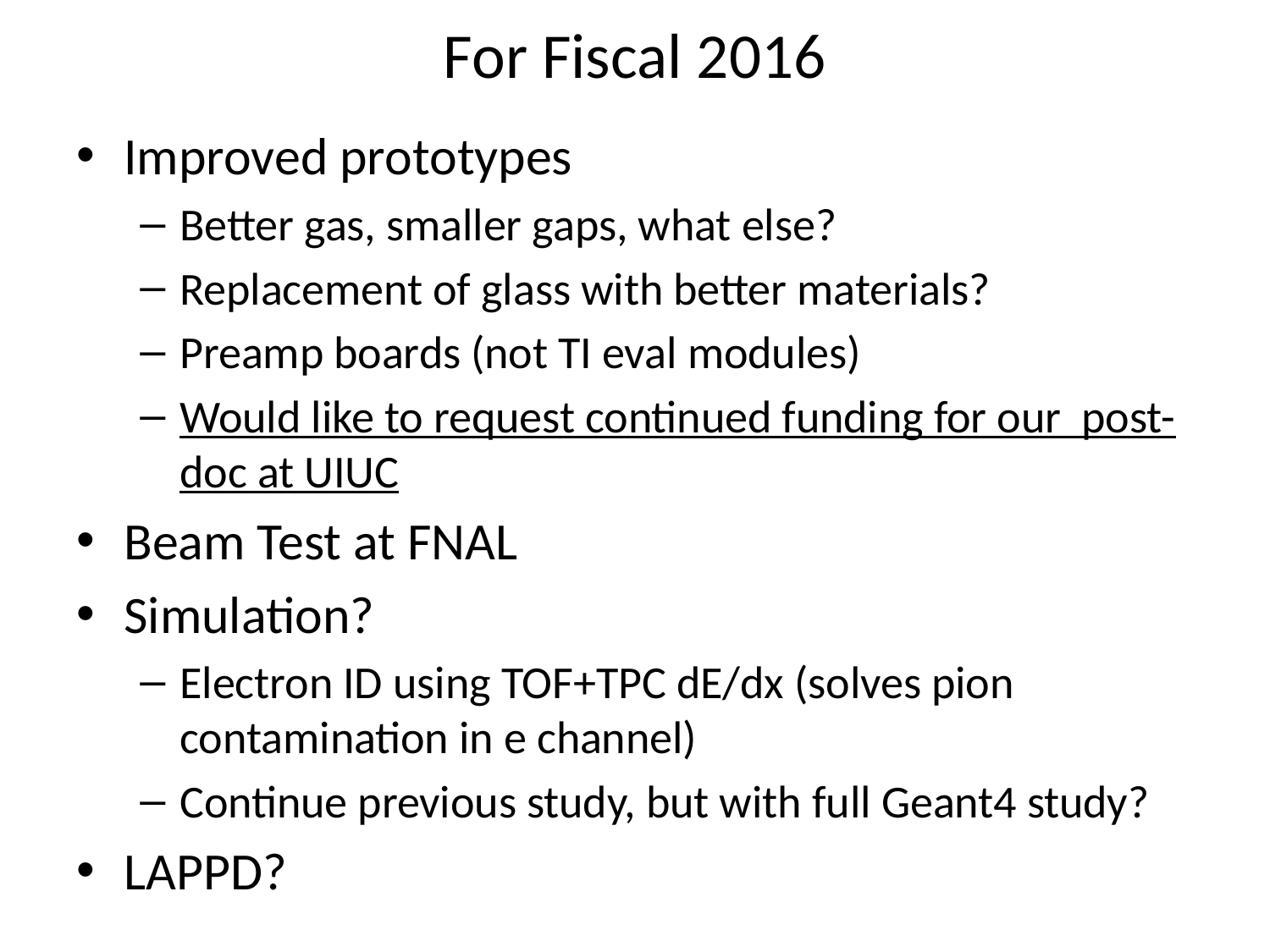

# For Fiscal 2016
Improved prototypes
Better gas, smaller gaps, what else?
Replacement of glass with better materials?
Preamp boards (not TI eval modules)
Would like to request continued funding for our  post-doc at UIUC
Beam Test at FNAL
Simulation?
Electron ID using TOF+TPC dE/dx (solves pion contamination in e channel)
Continue previous study, but with full Geant4 study?
LAPPD?